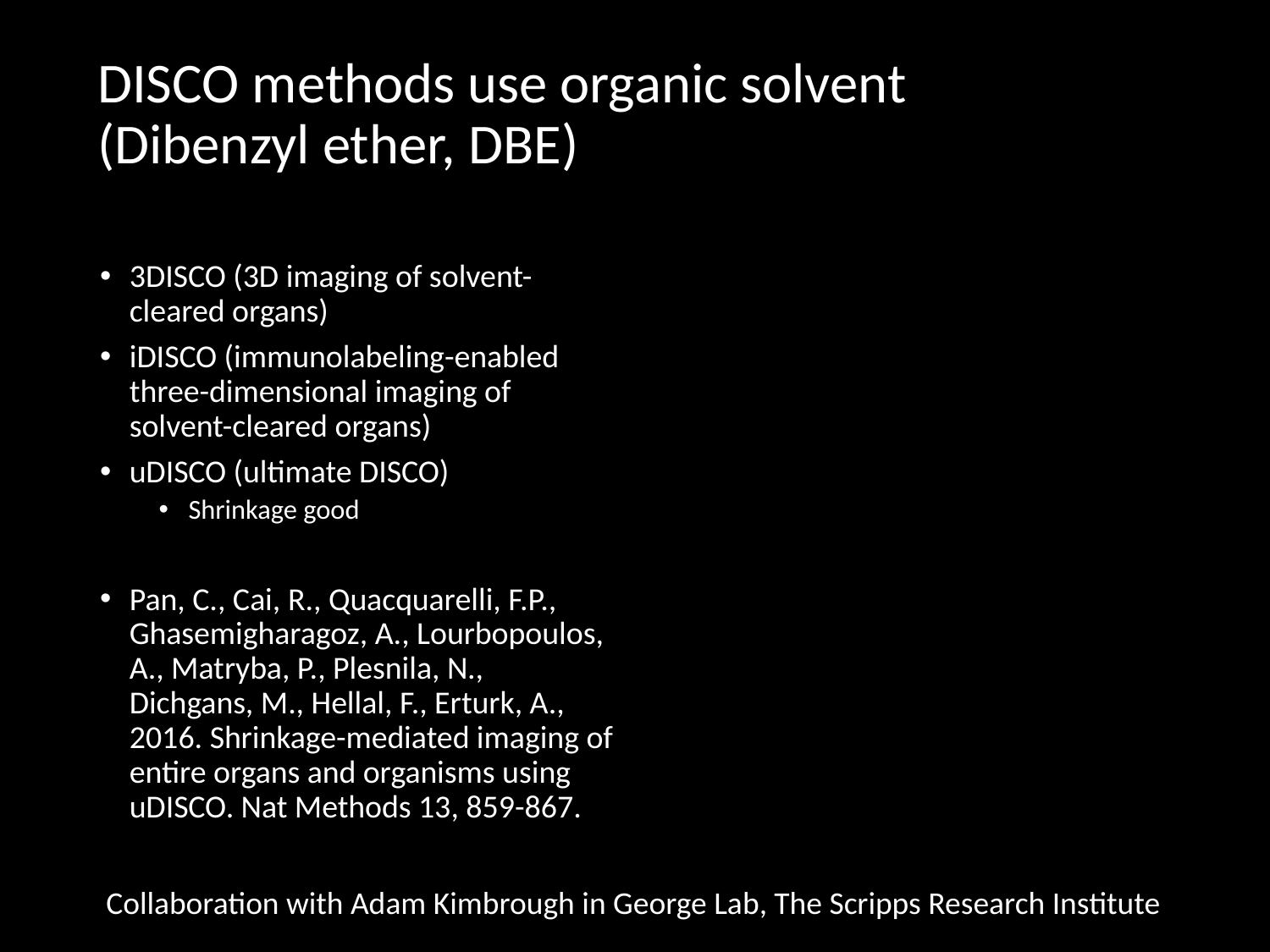

# DISCO methods use organic solvent (Dibenzyl ether, DBE)
3DISCO (3D imaging of solvent-cleared organs)
iDISCO (immunolabeling-enabled three-dimensional imaging of solvent-cleared organs)
uDISCO (ultimate DISCO)
Shrinkage good

Pan, C., Cai, R., Quacquarelli, F.P., Ghasemigharagoz, A., Lourbopoulos, A., Matryba, P., Plesnila, N., Dichgans, M., Hellal, F., Erturk, A., 2016. Shrinkage-mediated imaging of entire organs and organisms using uDISCO. Nat Methods 13, 859-867.

Collaboration with Adam Kimbrough in George Lab, The Scripps Research Institute